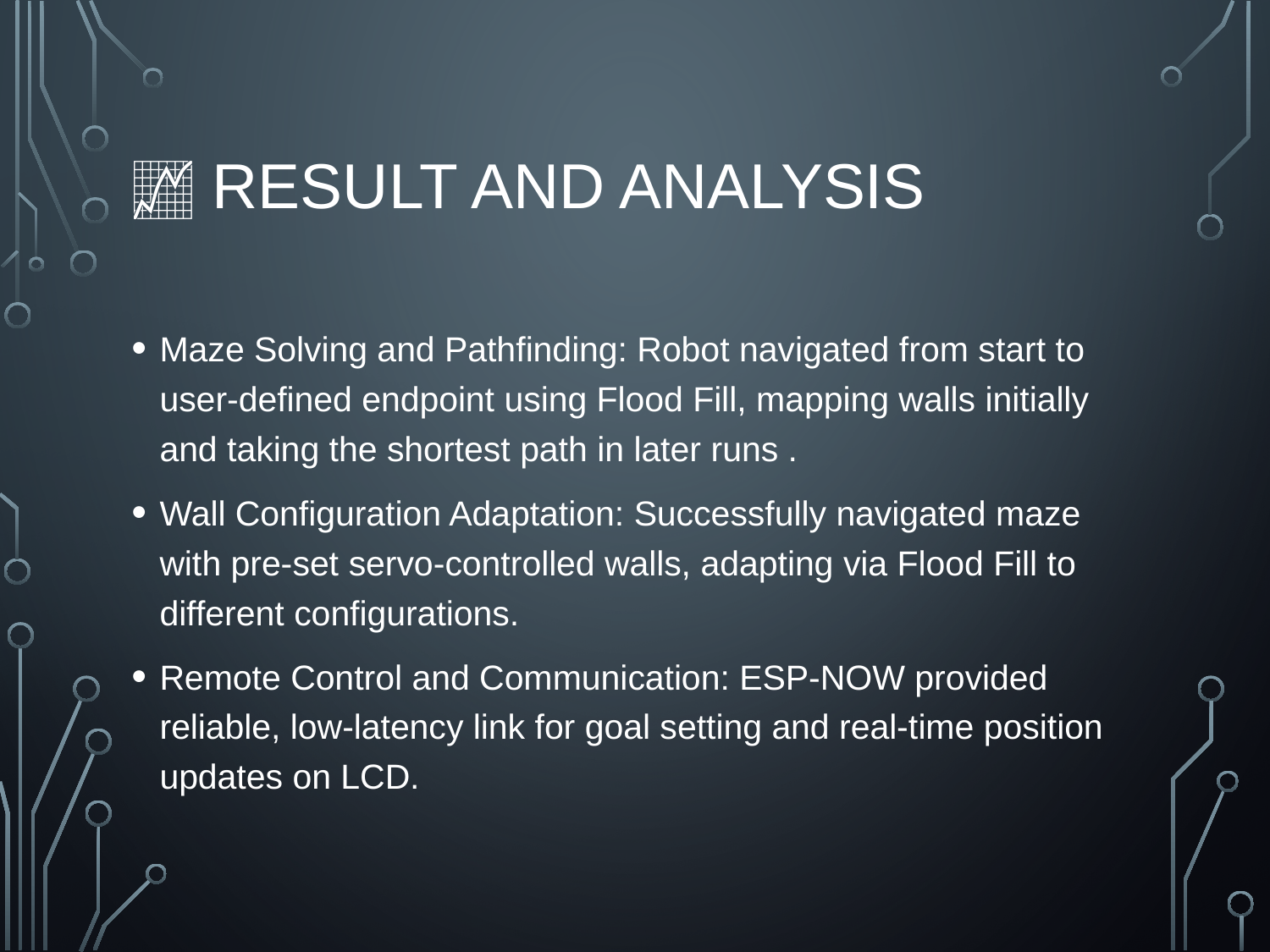

# 📈 RESULT AND ANALYSIS
Maze Solving and Pathfinding: Robot navigated from start to user-defined endpoint using Flood Fill, mapping walls initially and taking the shortest path in later runs .
Wall Configuration Adaptation: Successfully navigated maze with pre-set servo-controlled walls, adapting via Flood Fill to different configurations.
Remote Control and Communication: ESP-NOW provided reliable, low-latency link for goal setting and real-time position updates on LCD.